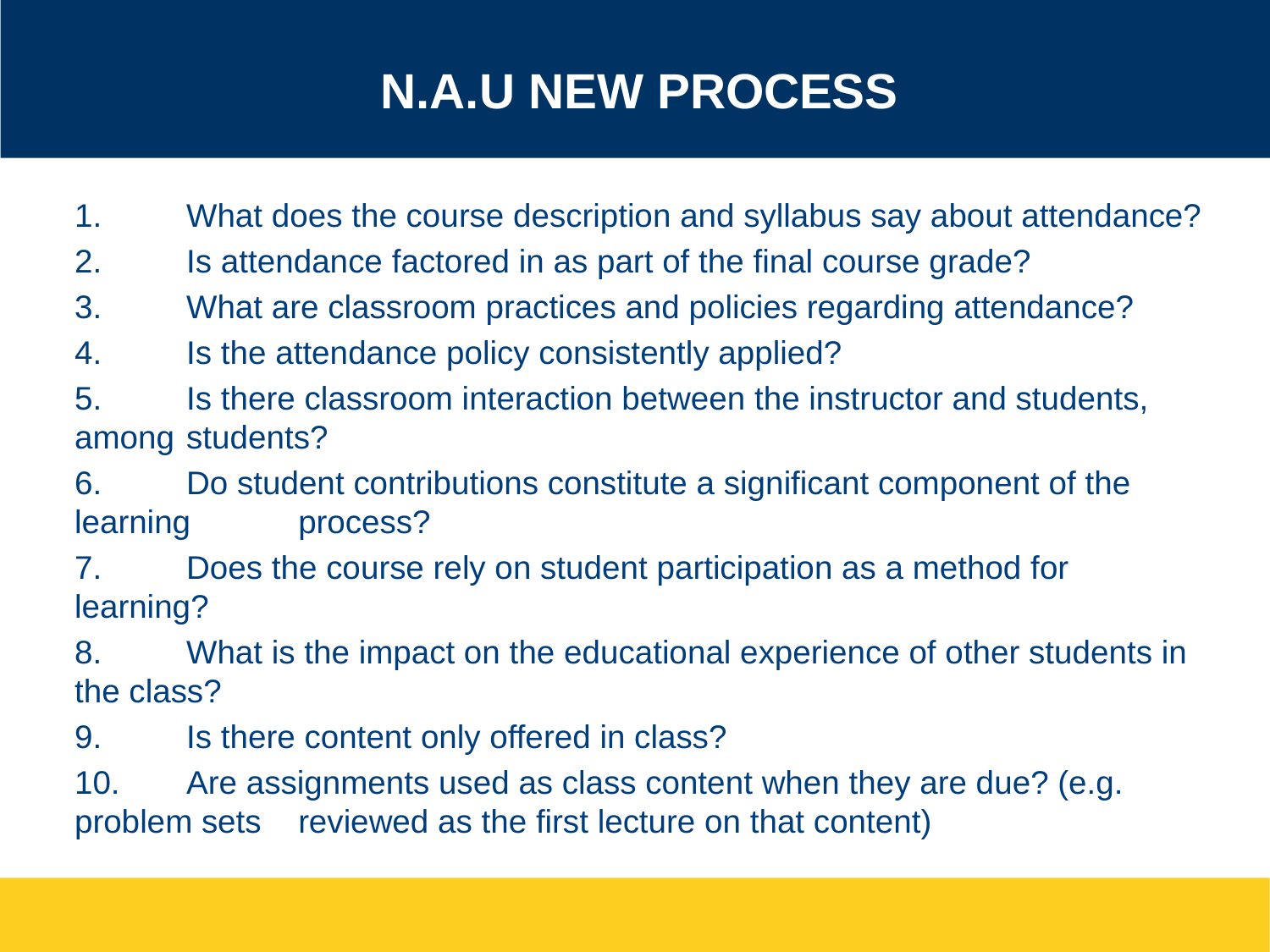

# N.A.U new process
1.	What does the course description and syllabus say about attendance?
2.	Is attendance factored in as part of the final course grade?
3.	What are classroom practices and policies regarding attendance?
4.	Is the attendance policy consistently applied?
5.	Is there classroom interaction between the instructor and students, among 	students?
6.	Do student contributions constitute a significant component of the learning 	process?
7.	Does the course rely on student participation as a method for learning?
8.	What is the impact on the educational experience of other students in the class?
9.	Is there content only offered in class?
10.	Are assignments used as class content when they are due? (e.g. problem sets 	reviewed as the first lecture on that content)